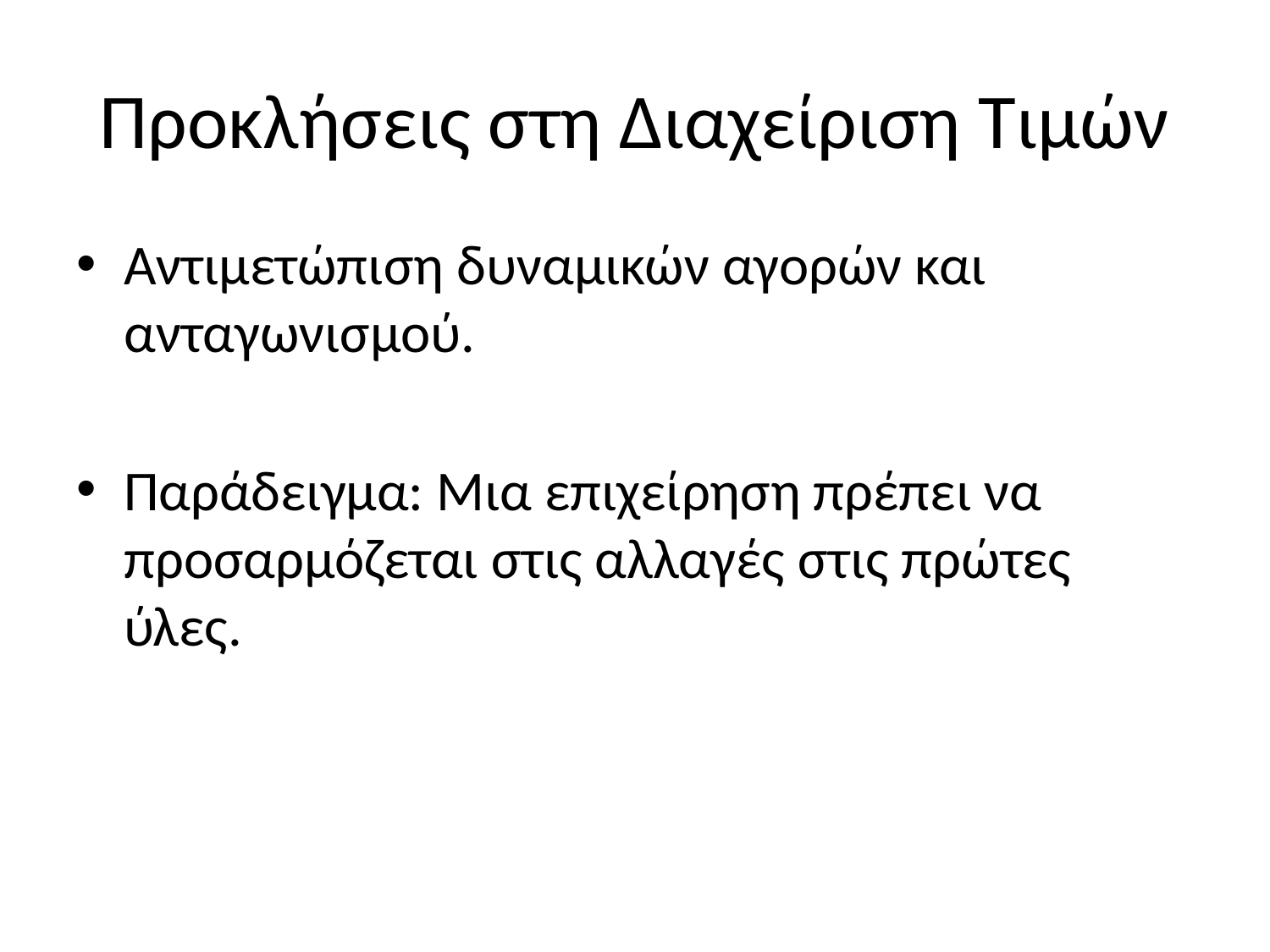

# Προκλήσεις στη Διαχείριση Τιμών
Αντιμετώπιση δυναμικών αγορών και ανταγωνισμού.

Παράδειγμα: Μια επιχείρηση πρέπει να προσαρμόζεται στις αλλαγές στις πρώτες ύλες.